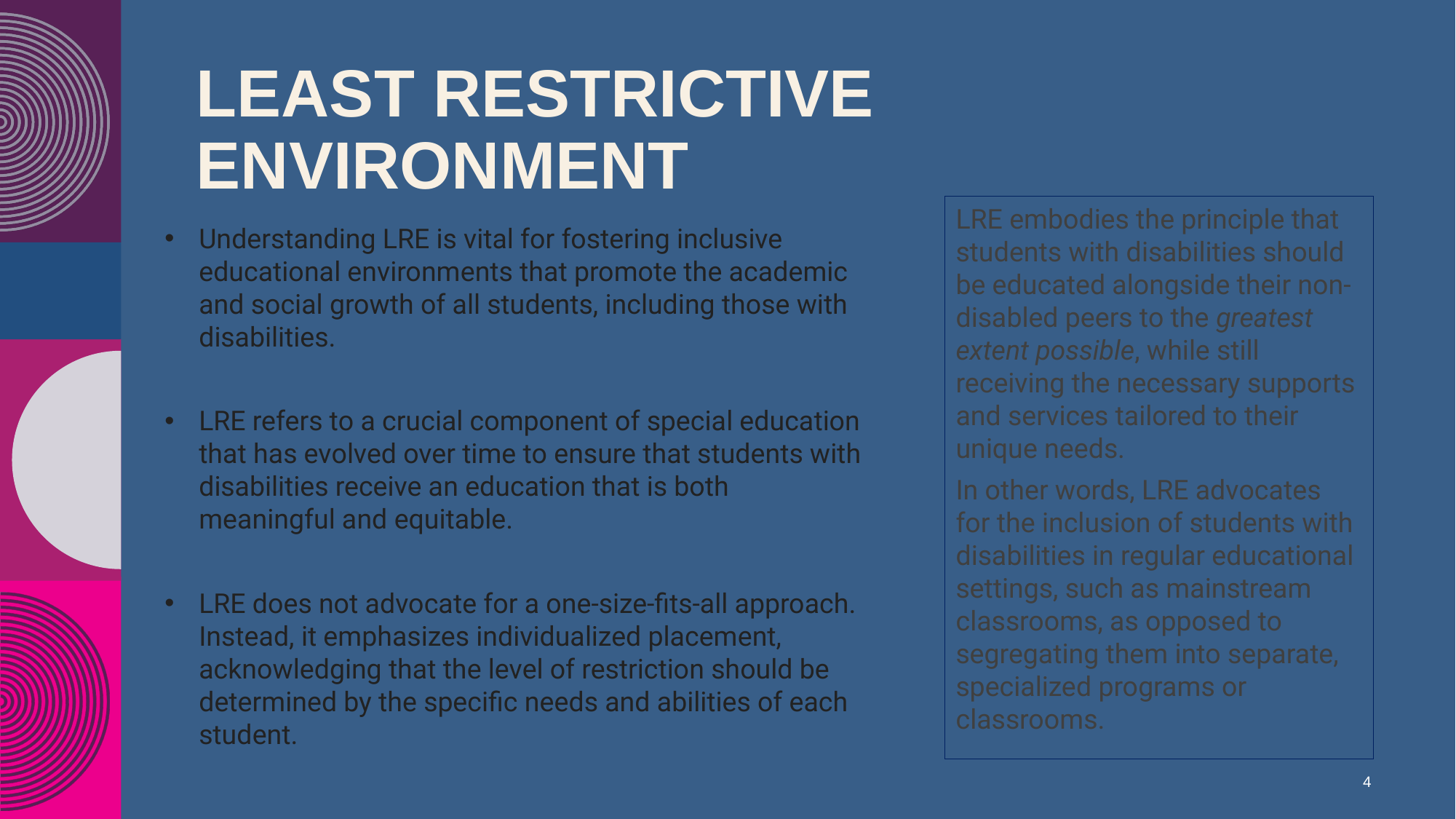

# Least restrictive environment
LRE embodies the principle that students with disabilities should be educated alongside their non-disabled peers to the greatest extent possible, while still receiving the necessary supports and services tailored to their unique needs.
In other words, LRE advocates for the inclusion of students with disabilities in regular educational settings, such as mainstream classrooms, as opposed to segregating them into separate, specialized programs or classrooms.
Understanding LRE is vital for fostering inclusive educational environments that promote the academic and social growth of all students, including those with disabilities.

LRE refers to a crucial component of special education that has evolved over time to ensure that students with disabilities receive an education that is both meaningful and equitable.

LRE does not advocate for a one-size-fits-all approach. Instead, it emphasizes individualized placement, acknowledging that the level of restriction should be determined by the specific needs and abilities of each student.
4